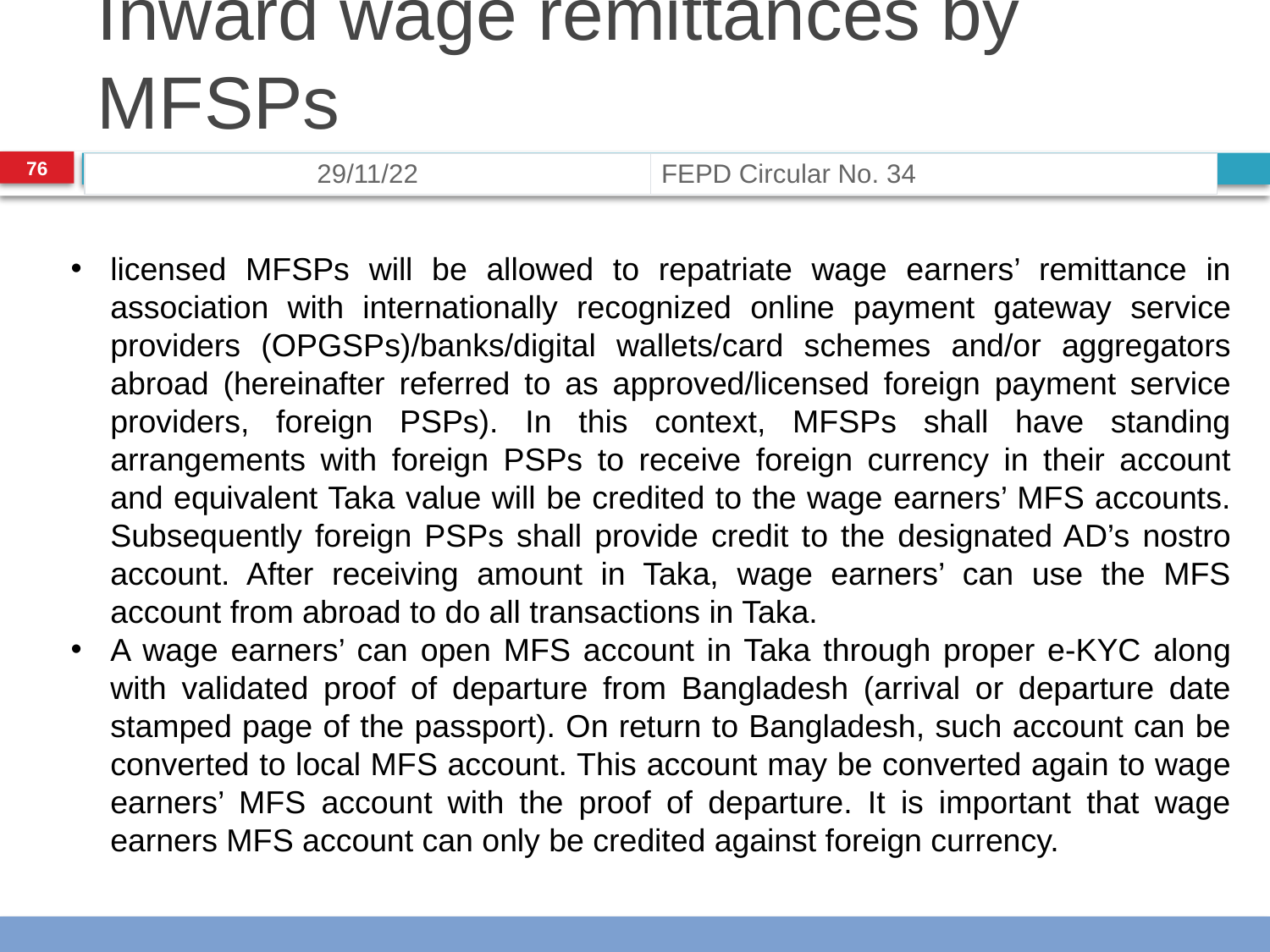

# Inward wage remittances by MFSPs
76
| 29/11/22 | FEPD Circular No. 34 |
| --- | --- |
licensed MFSPs will be allowed to repatriate wage earners’ remittance in association with internationally recognized online payment gateway service providers (OPGSPs)/banks/digital wallets/card schemes and/or aggregators abroad (hereinafter referred to as approved/licensed foreign payment service providers, foreign PSPs). In this context, MFSPs shall have standing arrangements with foreign PSPs to receive foreign currency in their account and equivalent Taka value will be credited to the wage earners’ MFS accounts. Subsequently foreign PSPs shall provide credit to the designated AD’s nostro account. After receiving amount in Taka, wage earners’ can use the MFS account from abroad to do all transactions in Taka.
A wage earners’ can open MFS account in Taka through proper e-KYC along with validated proof of departure from Bangladesh (arrival or departure date stamped page of the passport). On return to Bangladesh, such account can be converted to local MFS account. This account may be converted again to wage earners’ MFS account with the proof of departure. It is important that wage earners MFS account can only be credited against foreign currency.